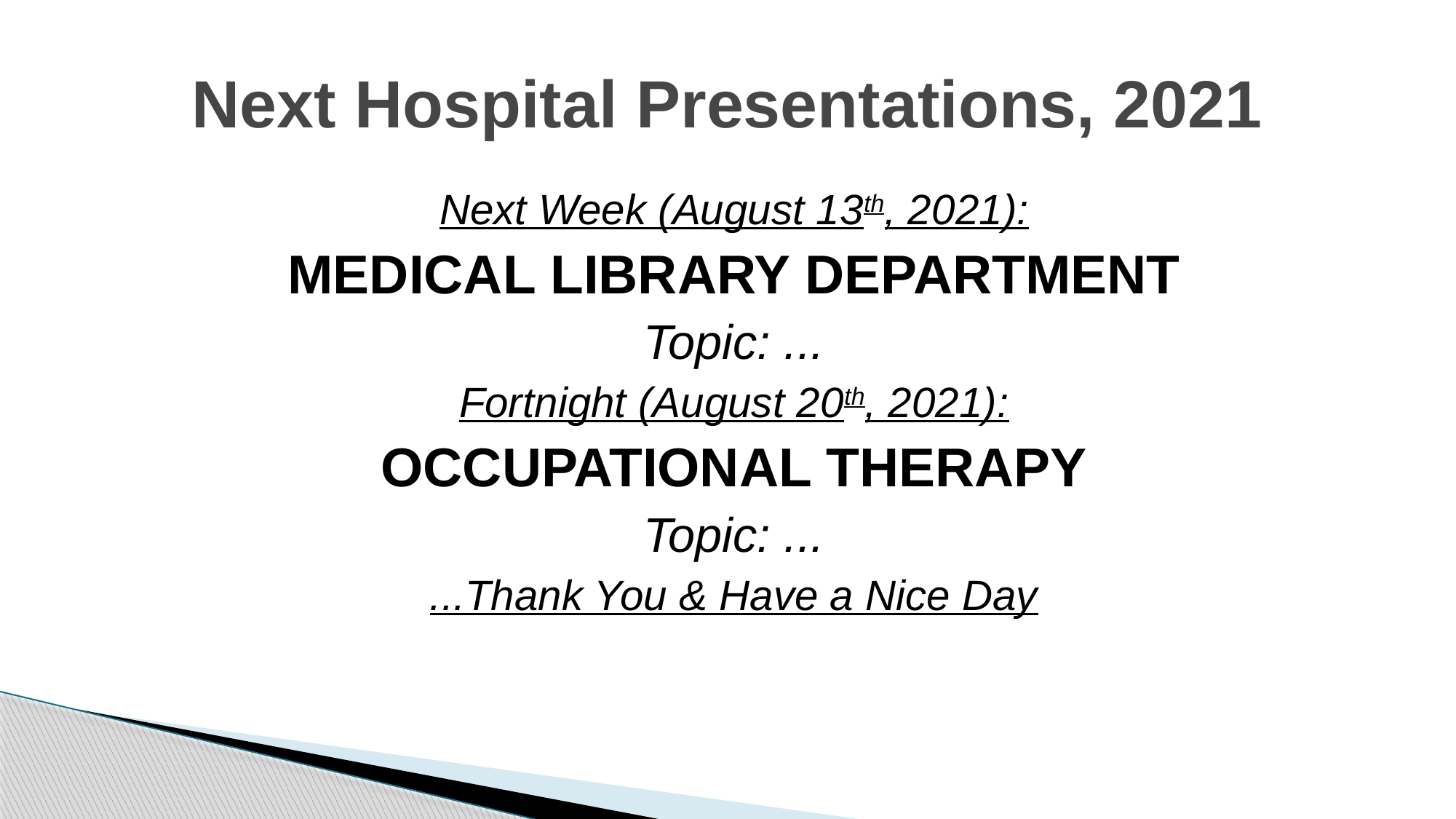

# Next Hospital Presentations, 2021
Next Week (August 13th, 2021):
MEDICAL LIBRARY DEPARTMENT
Topic: ...
Fortnight (August 20th, 2021):
OCCUPATIONAL THERAPY
Topic: ...
...Thank You & Have a Nice Day